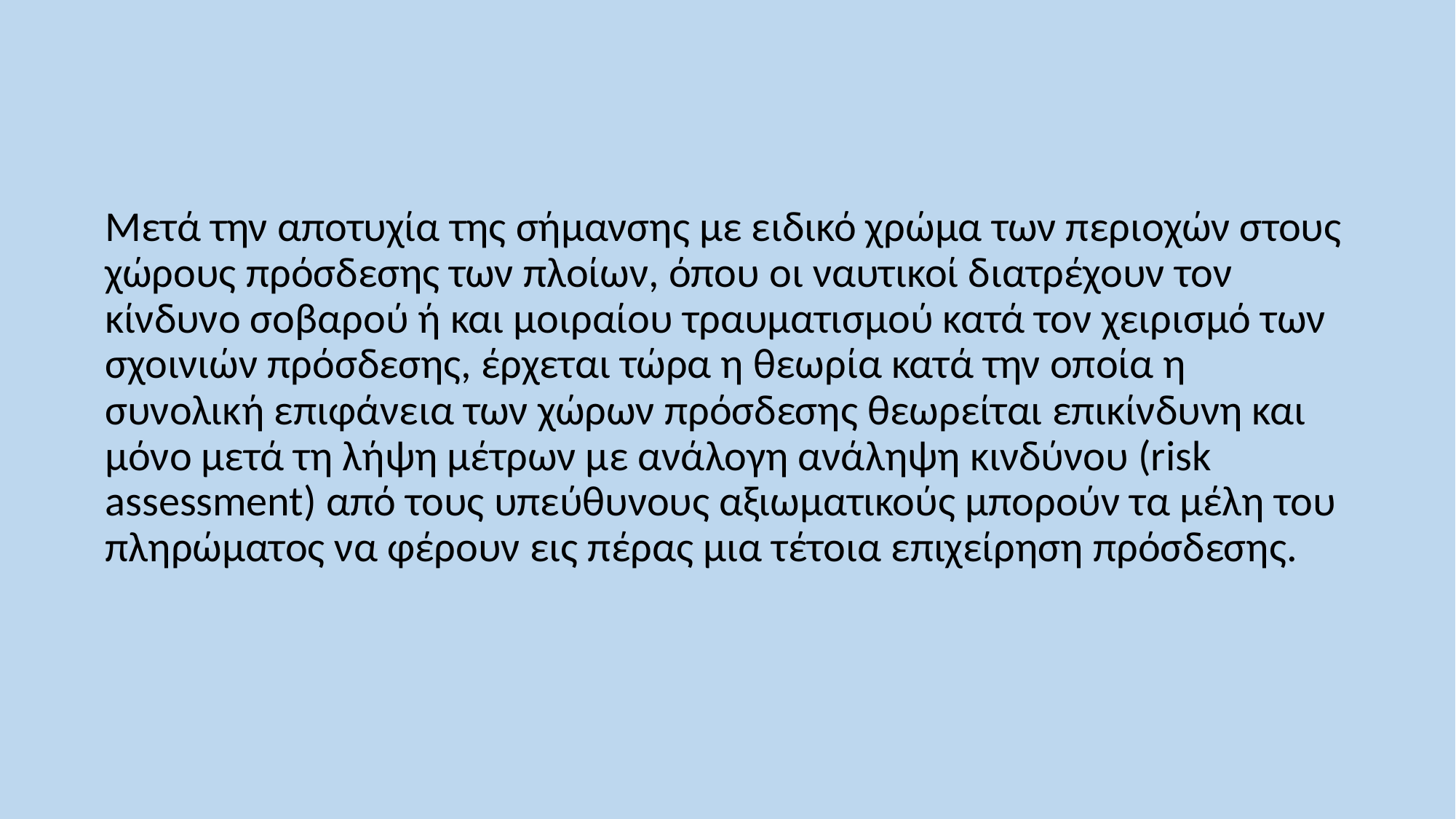

Μετά την αποτυχία της σήμανσης με ειδικό χρώμα των περιοχών στους χώρους πρόσδεσης των πλοίων, όπου οι ναυτικοί διατρέχουν τον κίνδυνο σοβαρού ή και μοιραίου τραυματισμού κατά τον χειρισμό των σχοινιών πρόσδεσης, έρχεται τώρα η θεωρία κατά την οποία η συνολική επιφάνεια των χώρων πρόσδεσης θεωρείται επικίνδυνη και μόνο μετά τη λήψη μέτρων με ανάλογη ανάληψη κινδύνου (risk assessment) από τους υπεύθυνους αξιωματικούς μπορούν τα μέλη του πληρώματος να φέρουν εις πέρας μια τέτοια επιχείρηση πρόσδεσης.